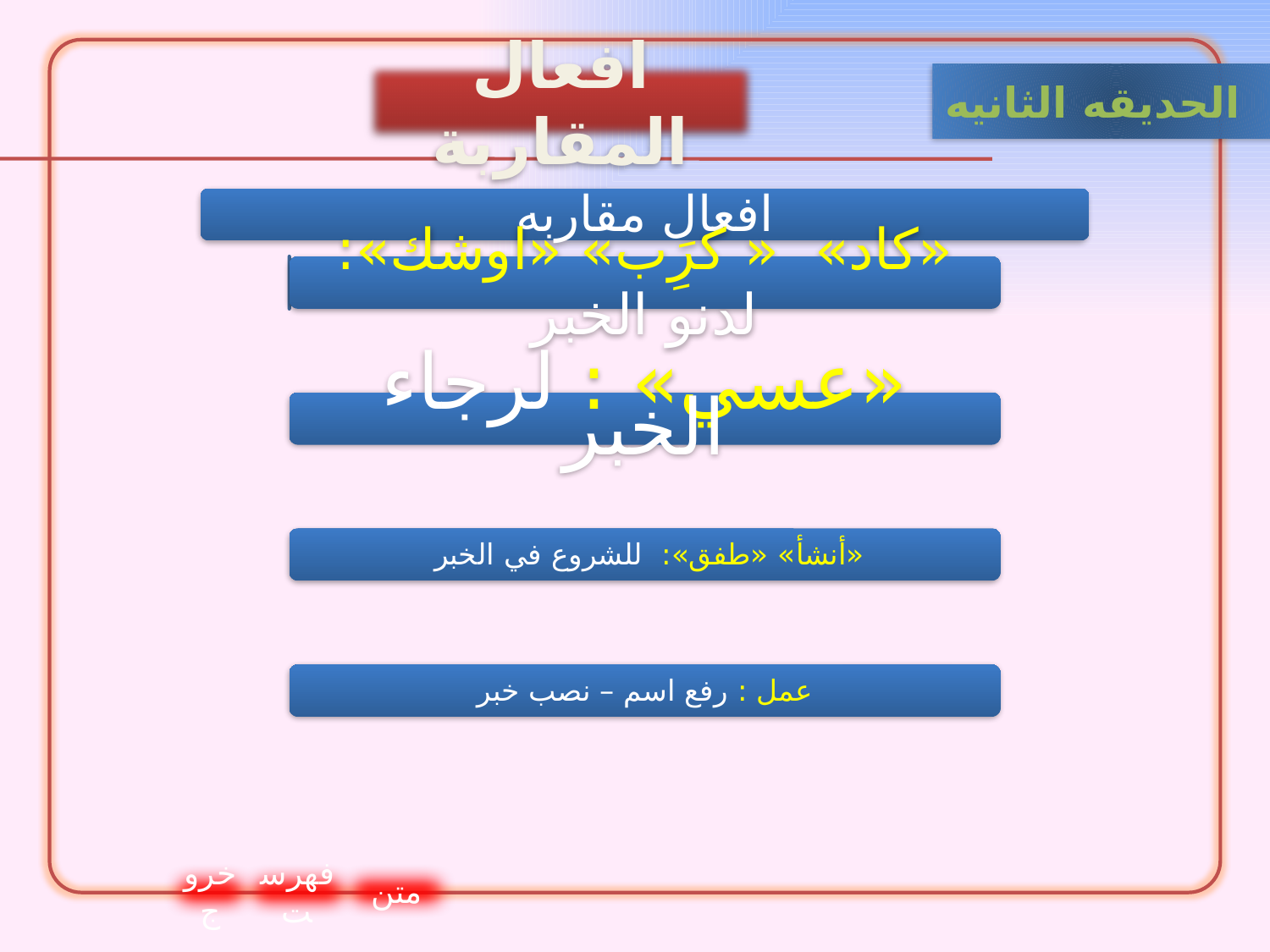

افعال المقاربة
الحدیقه الثانيه
افعال مقاربه
«عسي» : لرجاء الخبر
«أنشأ» «طفق»:  للشروع في الخبر
عمل : رفع اسم – نصب خبر
خروج
فهرست
متن